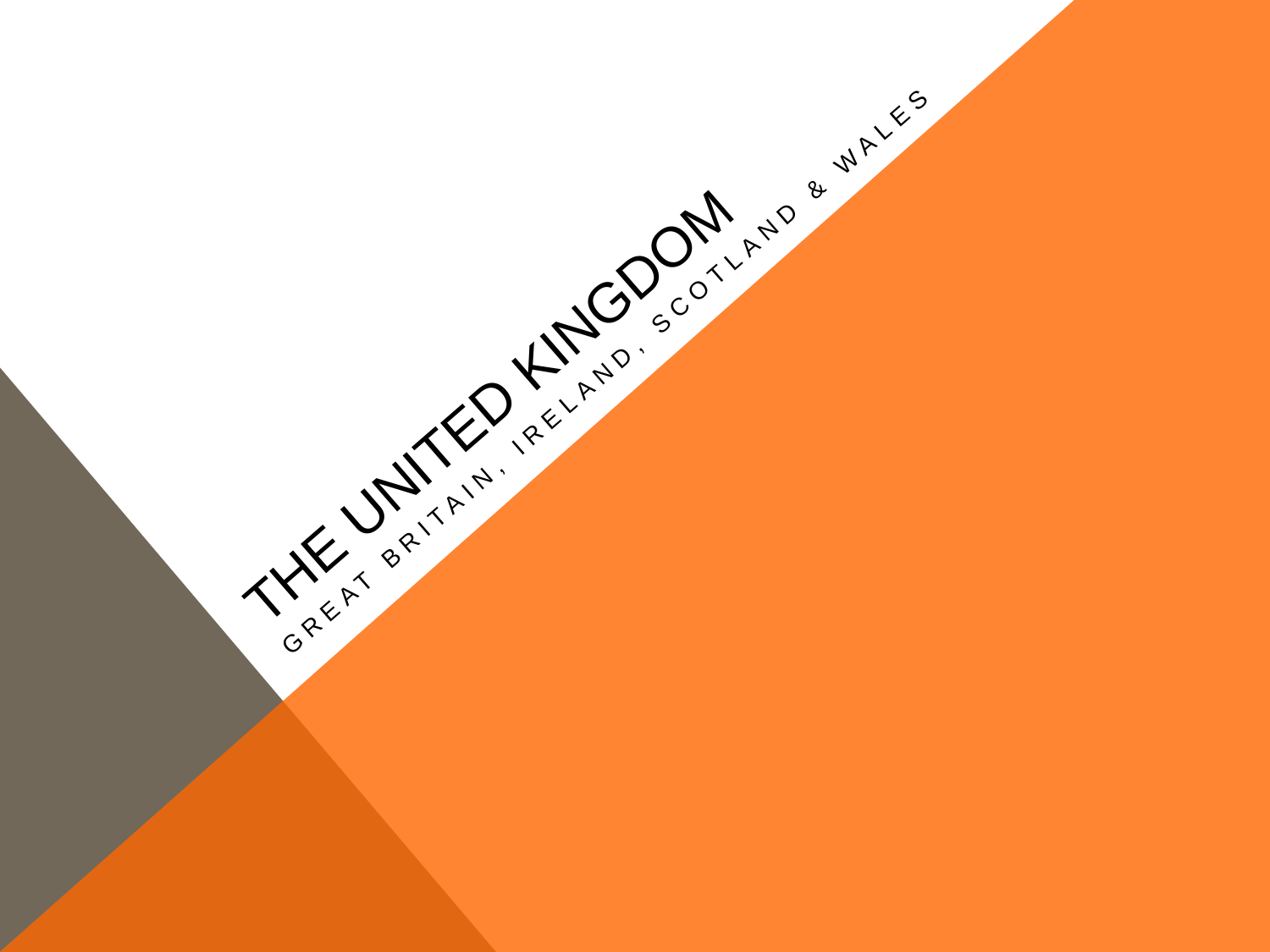

# THE United kingdom
Great Britain, Ireland, scotland & Wales